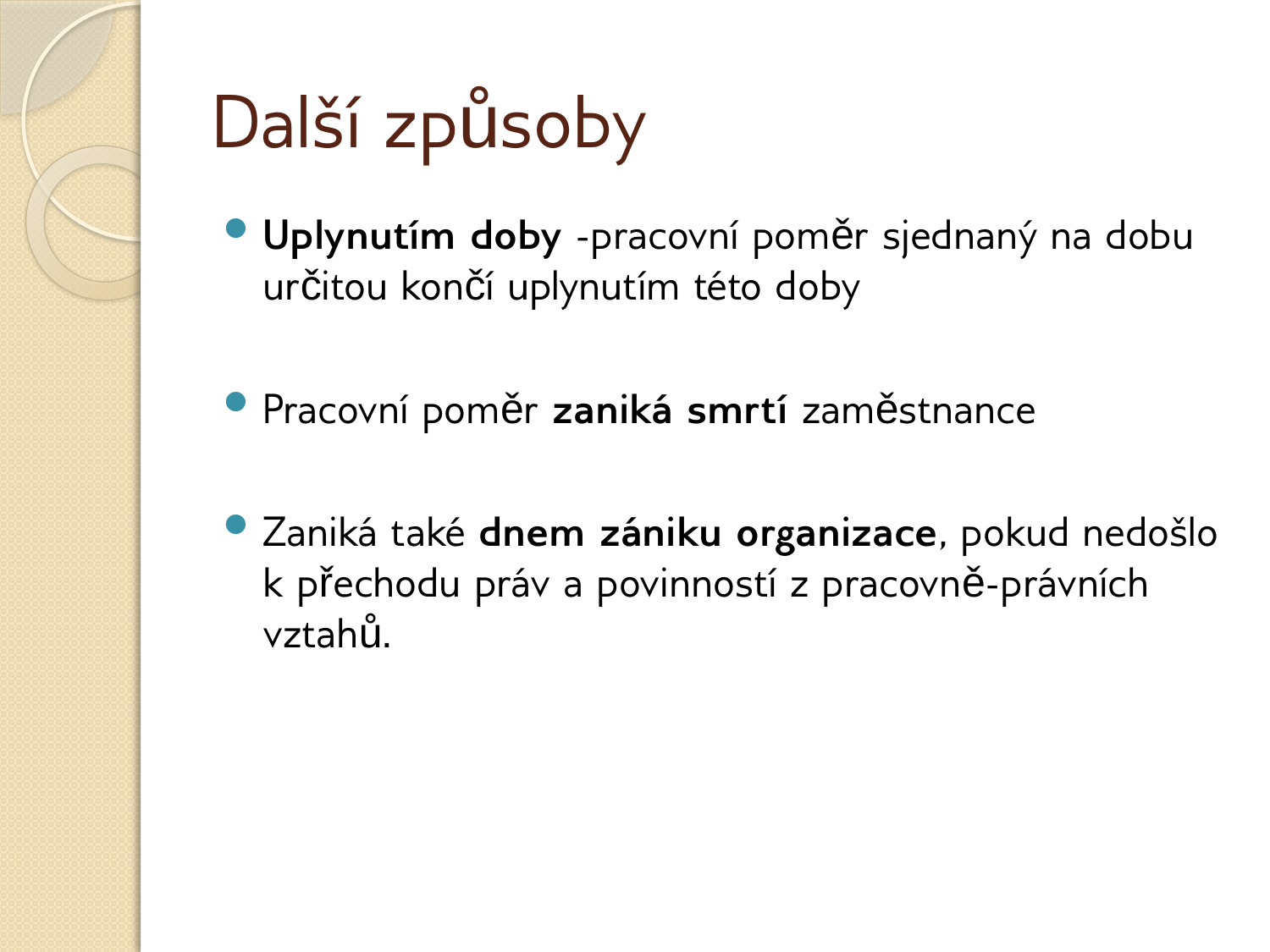

# Další způsoby
Uplynutím doby -pracovní poměr sjednaný na dobu určitou končí uplynutím této doby

Pracovní poměr zaniká smrtí zaměstnance

Zaniká také dnem zániku organizace, pokud nedošlo k přechodu práv a povinností z pracovně-právních vztahů.